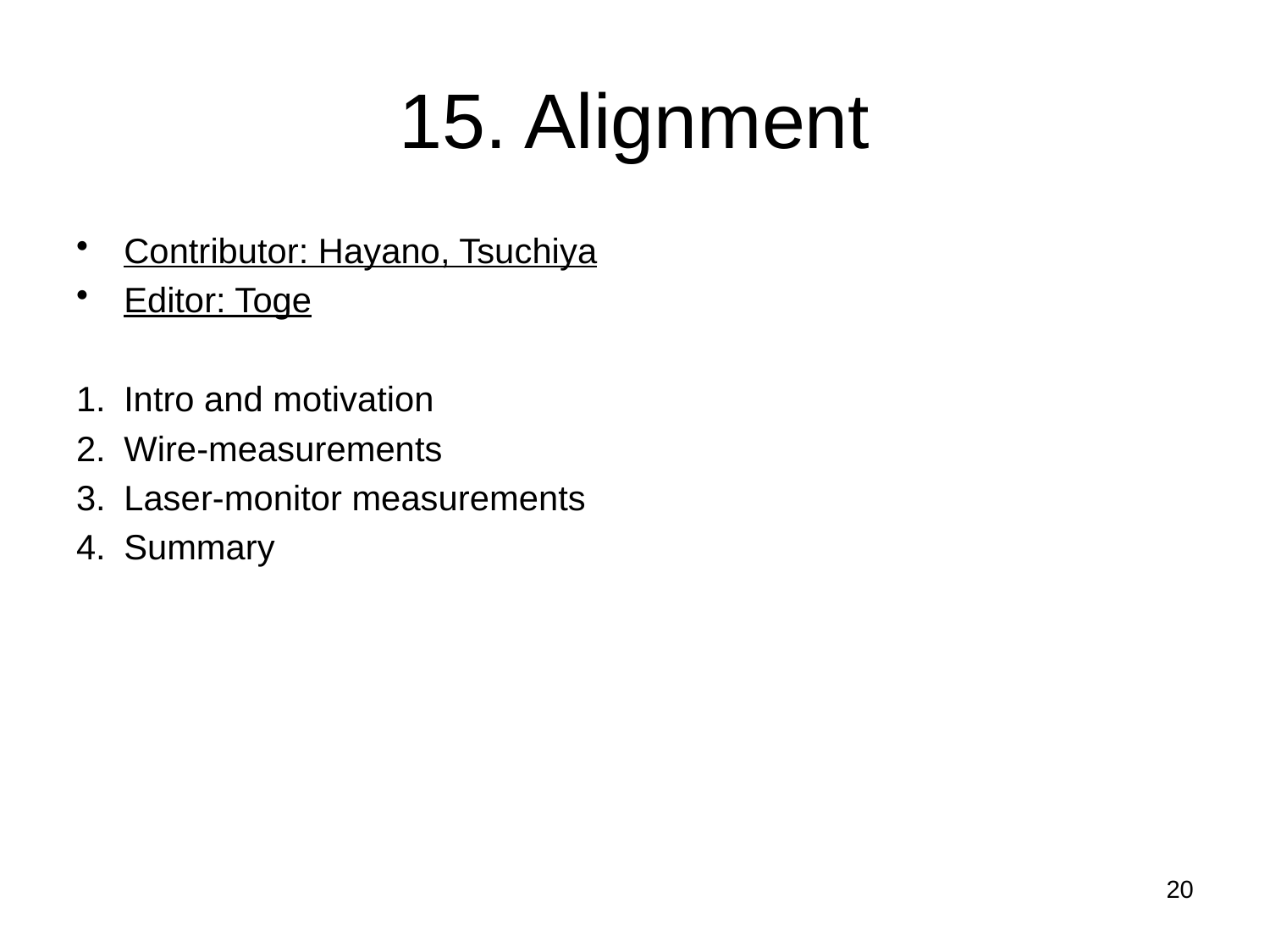

# 15. Alignment
Contributor: Hayano, Tsuchiya
Editor: Toge

Intro and motivation
Wire-measurements
Laser-monitor measurements
Summary
20